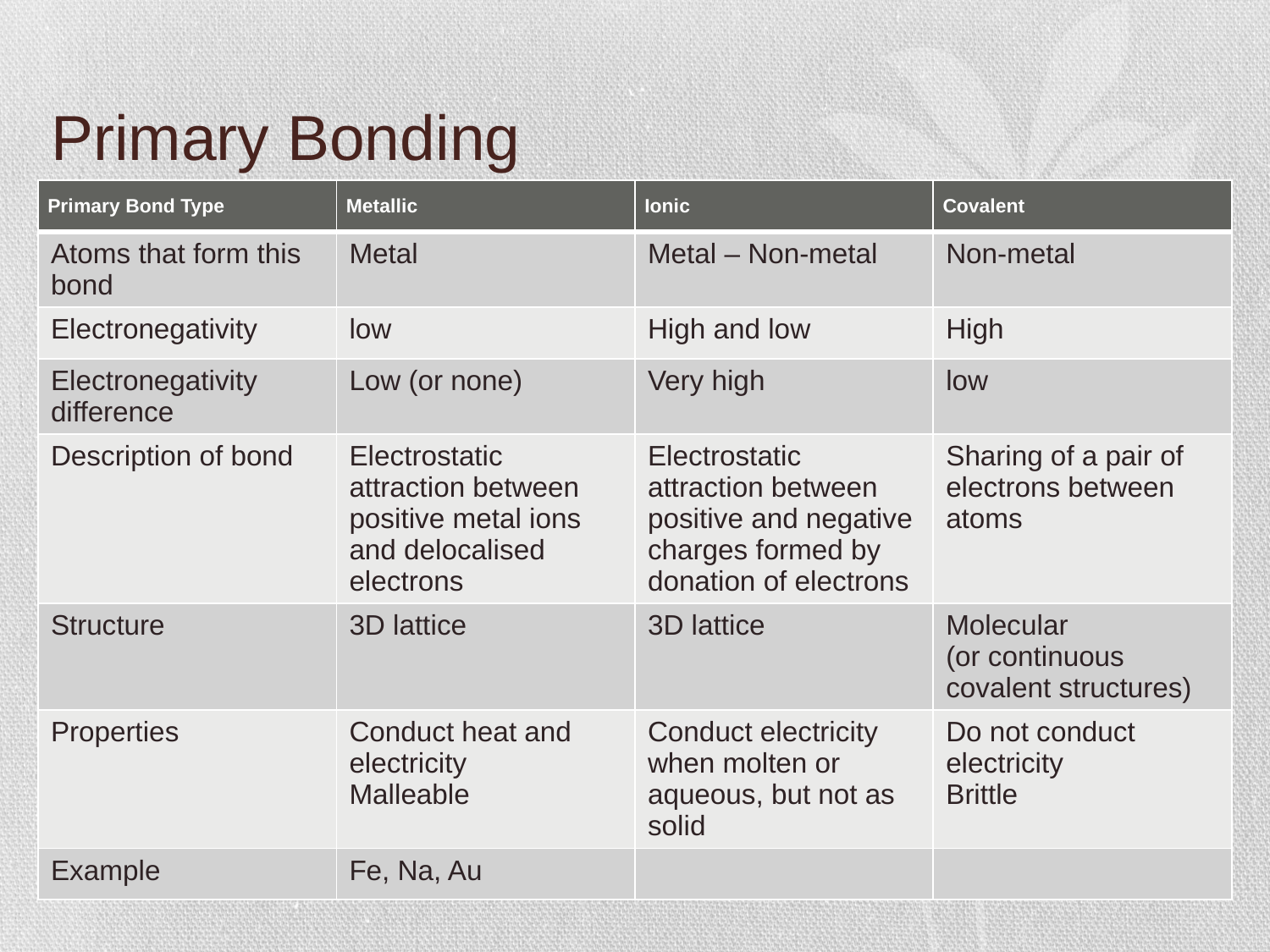

# Primary Bonding
| Primary Bond Type | Metallic | Ionic | Covalent |
| --- | --- | --- | --- |
| Atoms that form this bond | Metal | Metal – Non-metal | Non-metal |
| Electronegativity | low | High and low | High |
| Electronegativity difference | Low (or none) | Very high | low |
| Description of bond | Electrostatic attraction between positive metal ions and delocalised electrons | Electrostatic attraction between positive and negative charges formed by donation of electrons | Sharing of a pair of electrons between atoms |
| Structure | 3D lattice | 3D lattice | Molecular (or continuous covalent structures) |
| Properties | Conduct heat and electricity Malleable | Conduct electricity when molten or aqueous, but not as solid | Do not conduct electricity Brittle |
| Example | Fe, Na, Au |  |  |